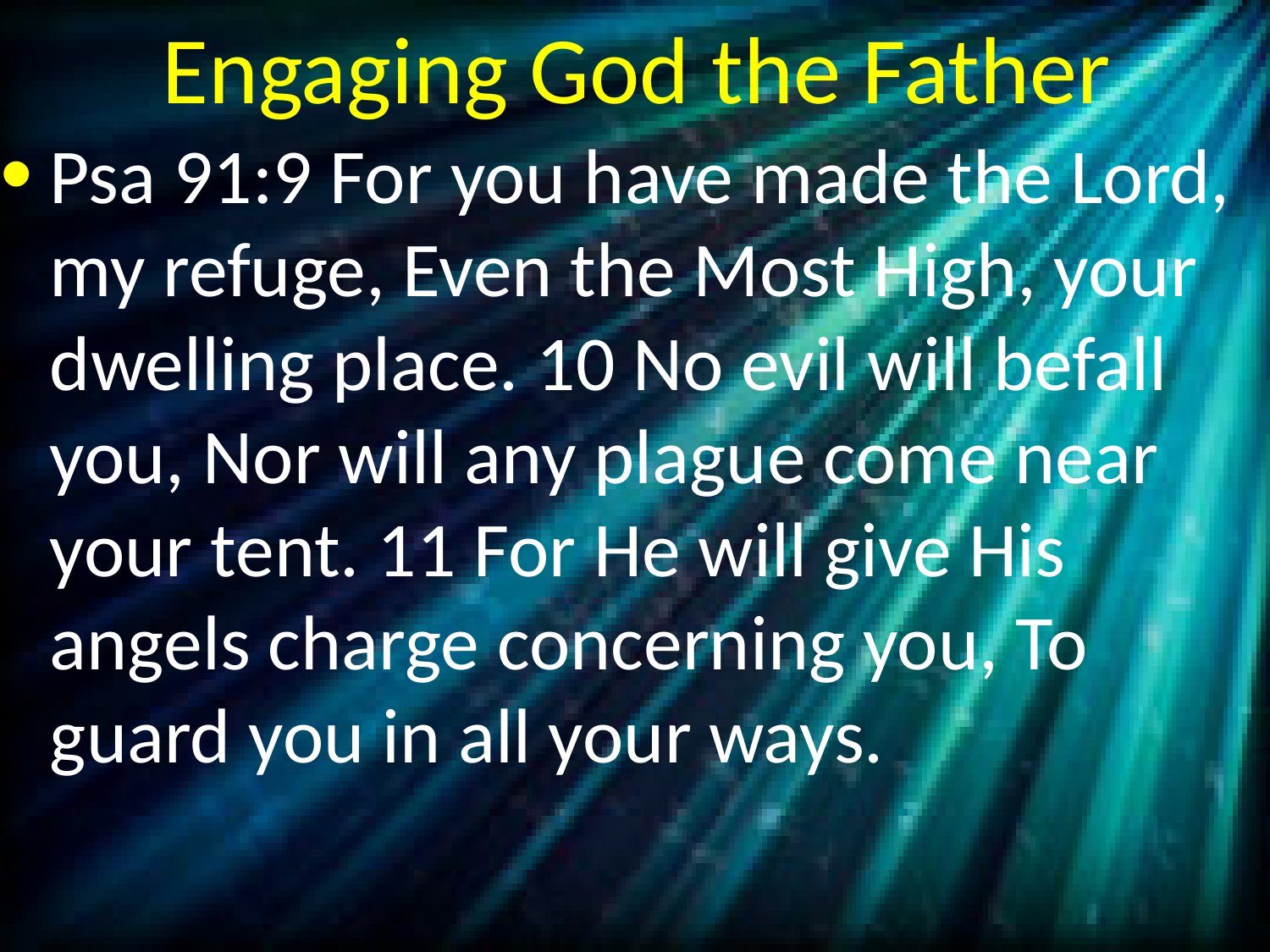

# Engaging God the Father
Psa 91:9 For you have made the Lord, my refuge, Even the Most High, your dwelling place. 10 No evil will befall you, Nor will any plague come near your tent. 11 For He will give His angels charge concerning you, To guard you in all your ways.